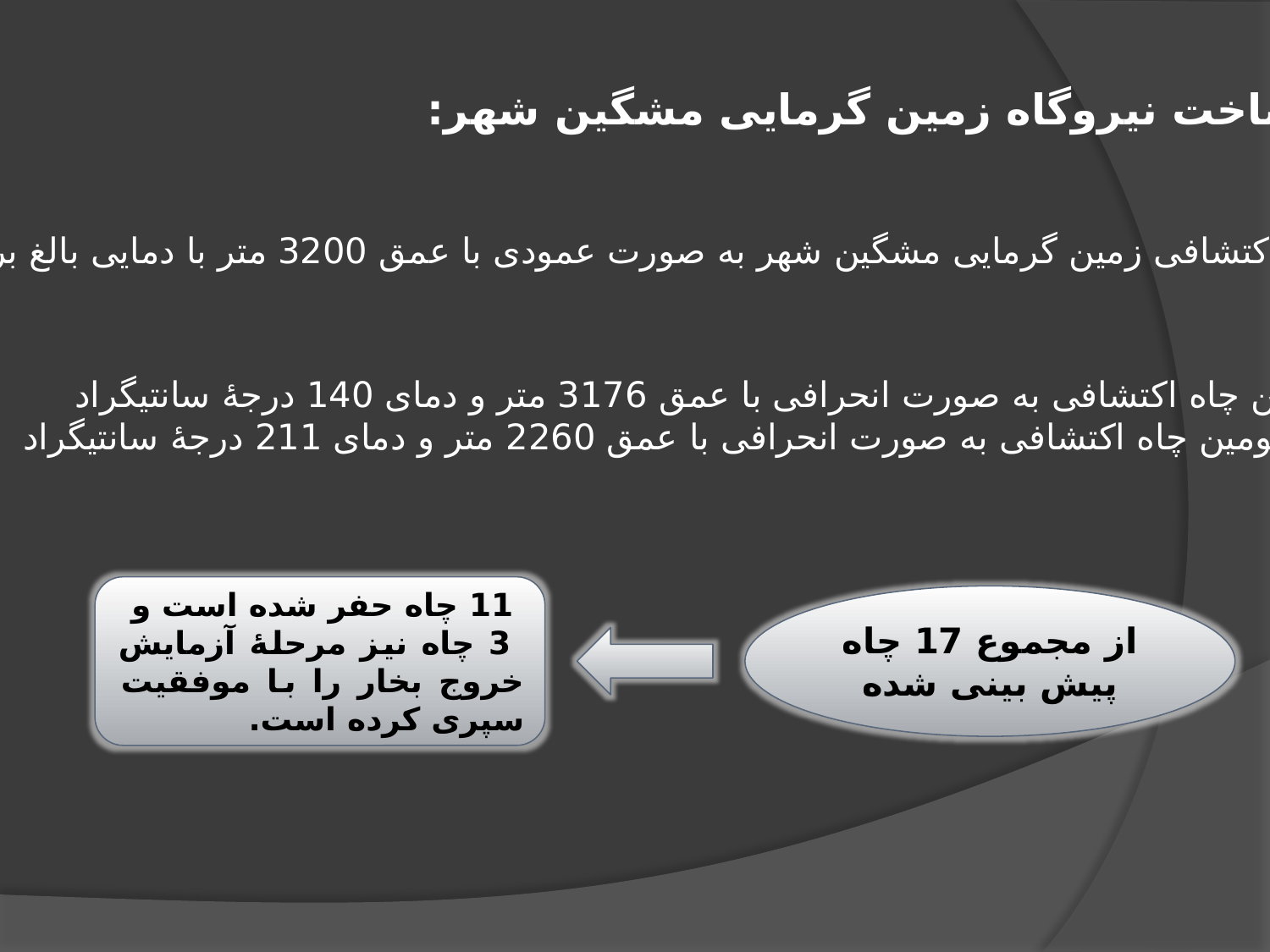

روند ساخت نیروگاه زمین گرمایی مشگین شهر:
1381: حفر اولین چاه اکتشافی زمین گرمایی مشگین شهر به صورت عمودی با عمق 3200 متر با دمایی بالغ بر 250 درجۀ سانتیگراد
1383: حفر دومین چاه اکتشافی به صورت انحرافی با عمق 3176 متر و دمای 140 درجۀ سانتیگراد
و همچنین حفر سومین چاه اکتشافی به صورت انحرافی با عمق 2260 متر و دمای 211 درجۀ سانتیگراد
 11 چاه حفر شده است و
 3 چاه نیز مرحلۀ آزمایش خروج بخار را با موفقیت سپری کرده است.
از مجموع 17 چاه پیش بینی شده